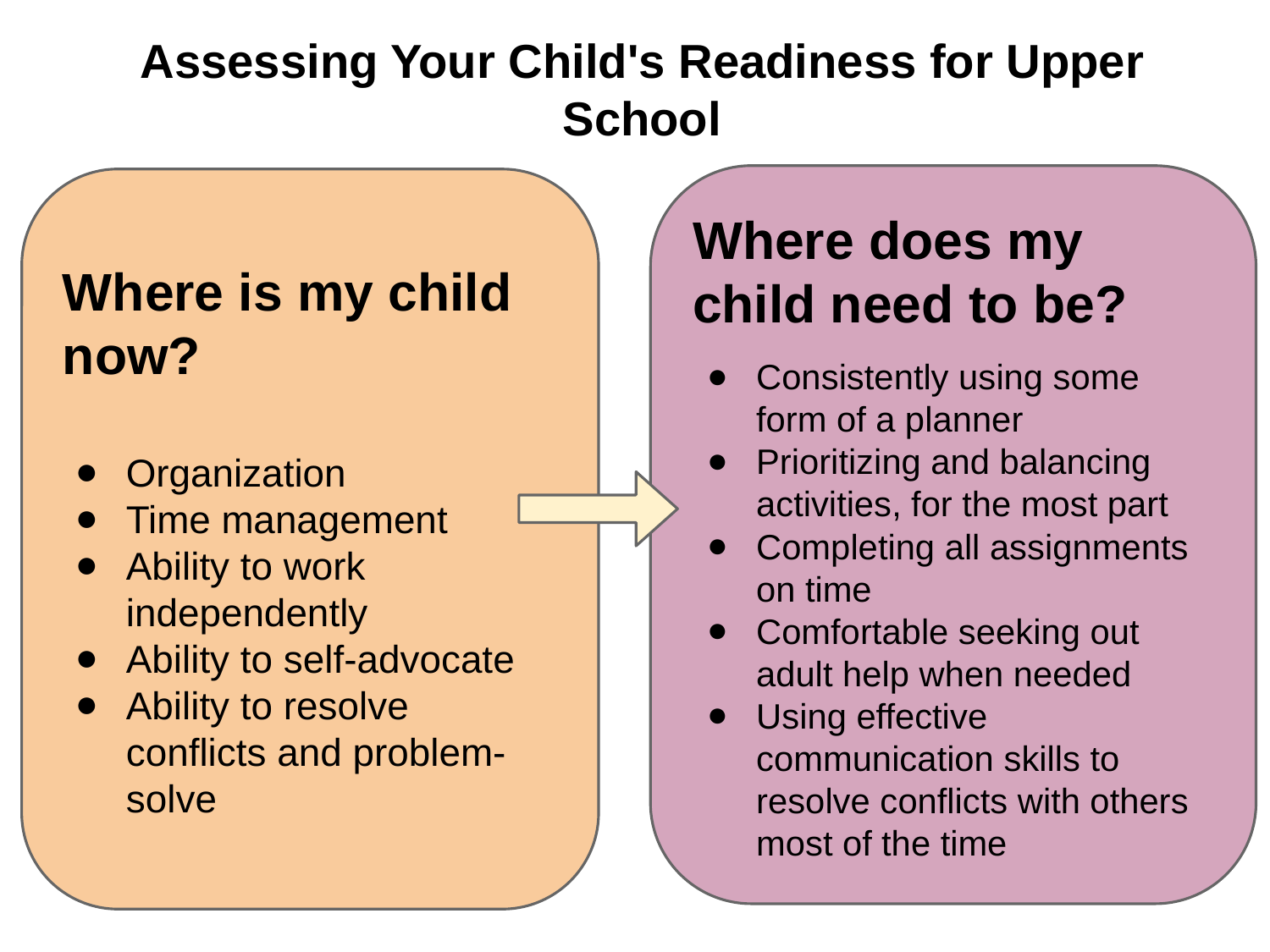

Assessing Your Child's Readiness for Upper School
Where does my child need to be?

Consistently using some form of a planner
Prioritizing and balancing activities, for the most part
Completing all assignments on time
Comfortable seeking out adult help when needed
Using effective communication skills to resolve conflicts with others most of the time
Where is my child now?

Organization
Time management
Ability to work independently
Ability to self-advocate
Ability to resolve conflicts and problem-solve